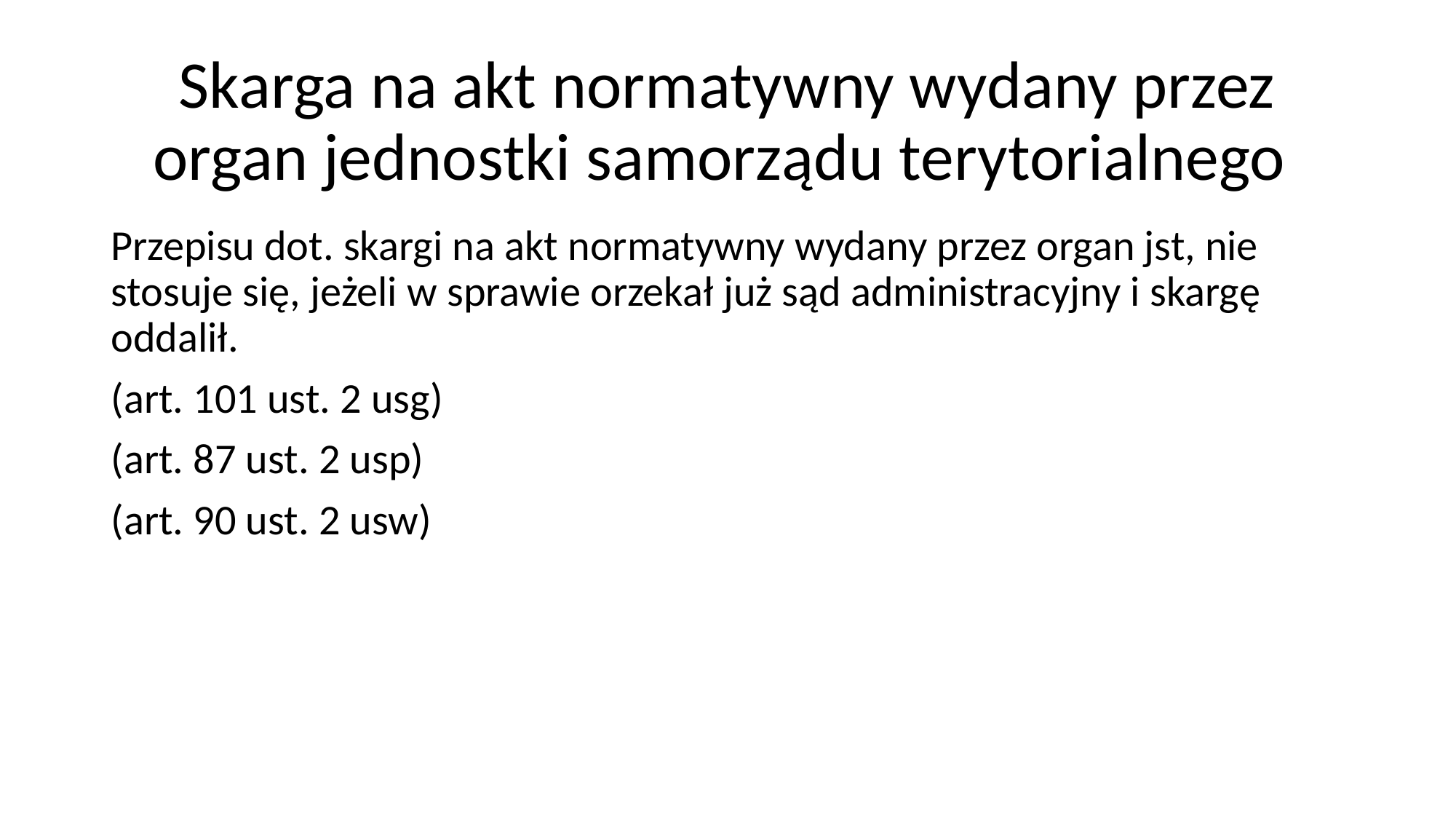

# Skarga na akt normatywny wydany przez organ jednostki samorządu terytorialnego
Przepisu dot. skargi na akt normatywny wydany przez organ jst, nie stosuje się, jeżeli w sprawie orzekał już sąd administracyjny i skargę oddalił.
(art. 101 ust. 2 usg)
(art. 87 ust. 2 usp)
(art. 90 ust. 2 usw)